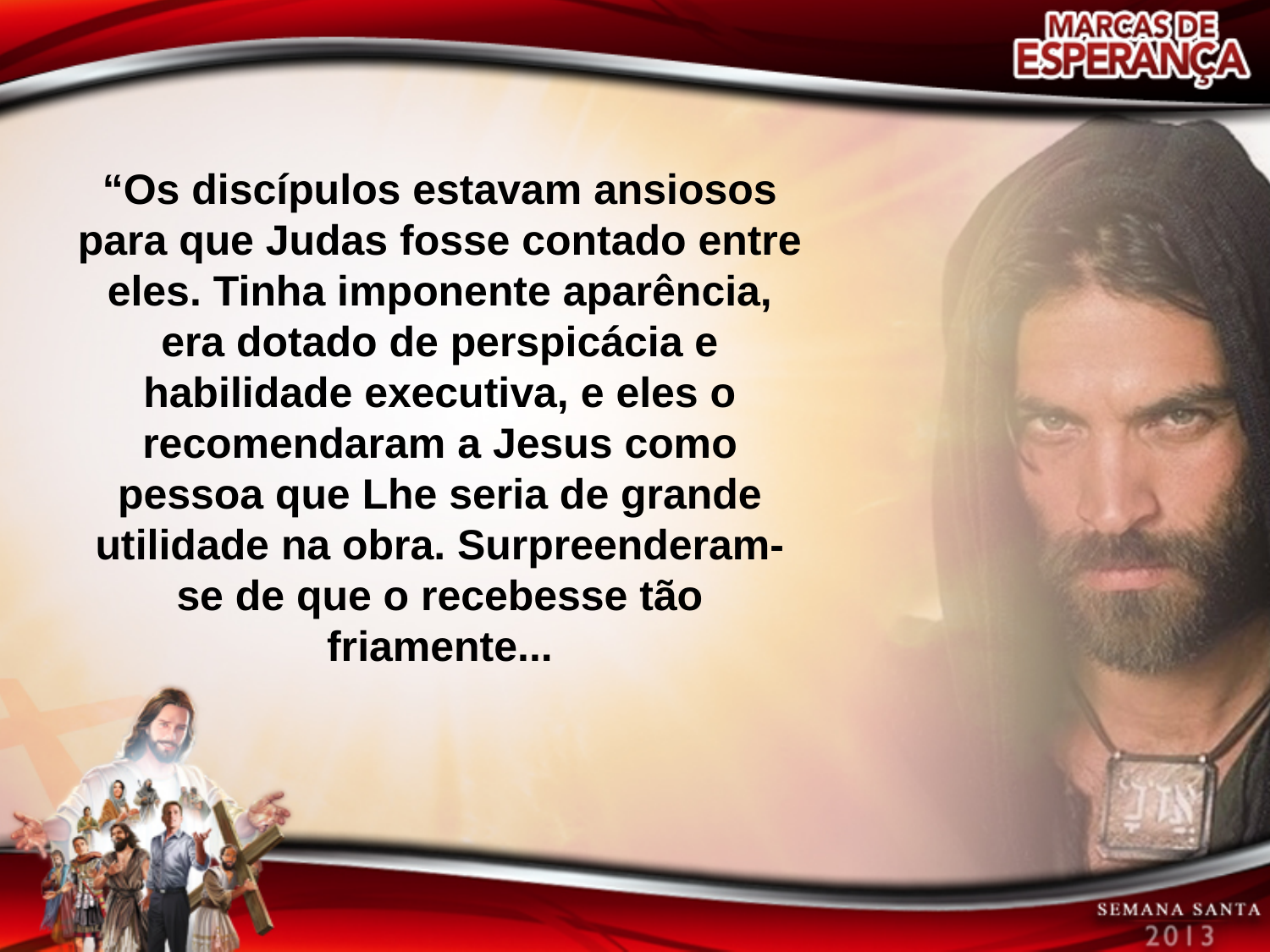

“Os discípulos estavam ansiosos para que Judas fosse contado entre eles. Tinha imponente aparência, era dotado de perspicácia e habilidade executiva, e eles o recomendaram a Jesus como pessoa que Lhe seria de grande utilidade na obra. Surpreenderam-se de que o recebesse tão friamente...